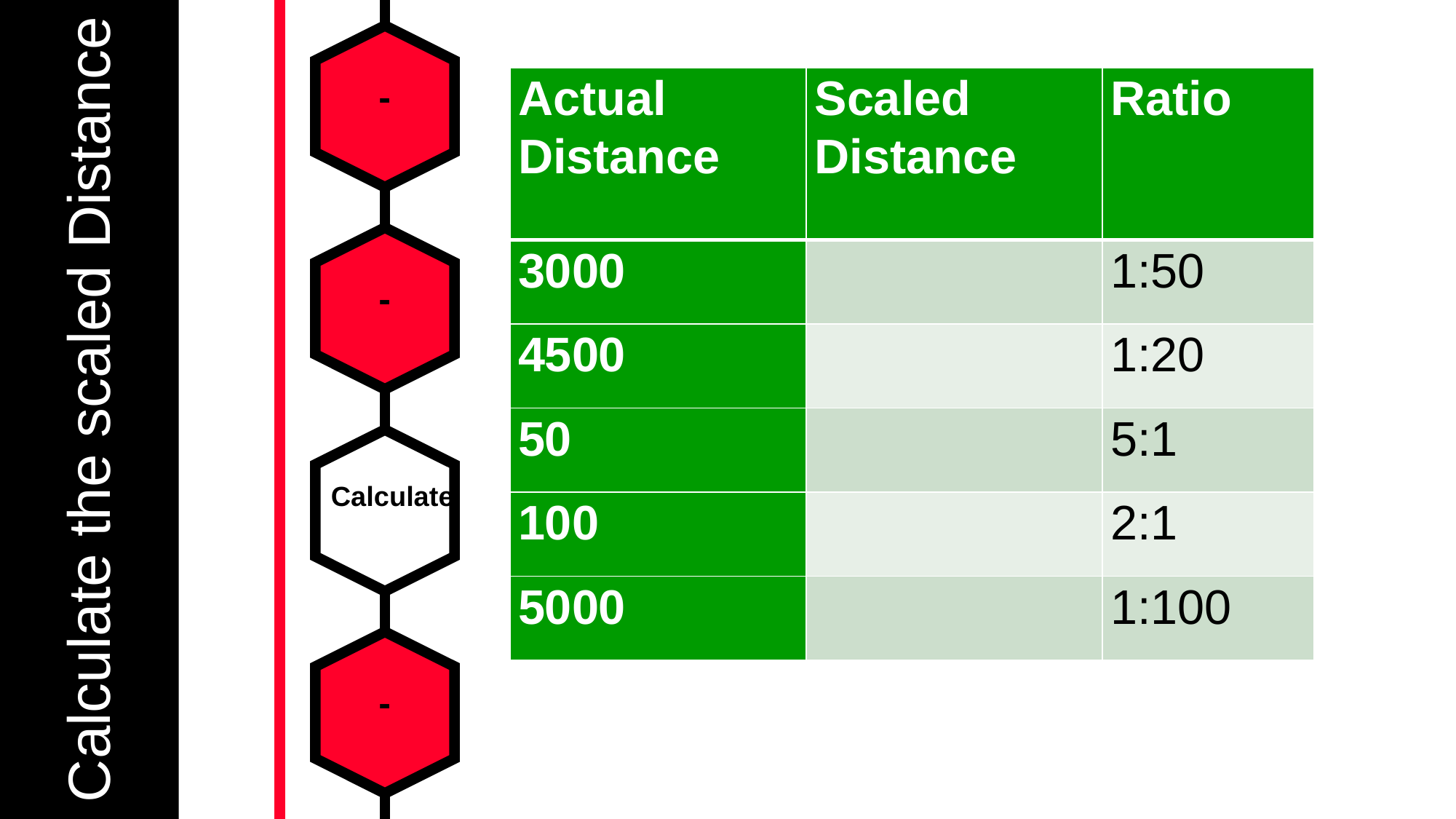

# Calculate the scaled Distance
| Actual Distance | Scaled Distance | Ratio |
| --- | --- | --- |
| 3000 |  | 1:50 |
| 4500 |  | 1:20 |
| 50 |  | 5:1 |
| 100 |  | 2:1 |
| 5000 |  | 1:100 |
-
-
Calculate

-